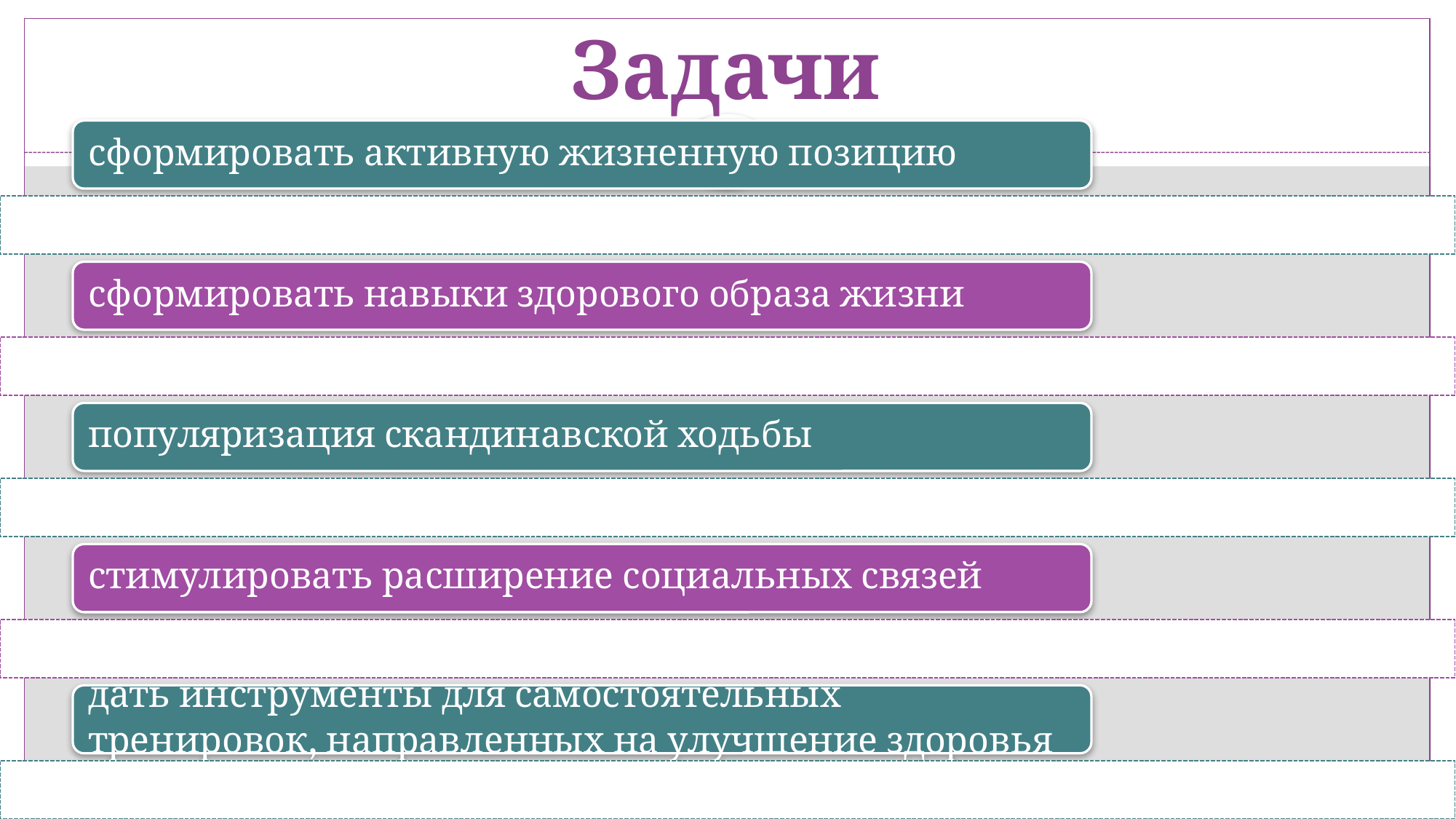

# Задачи
сформировать активную жизненную позицию
сформировать навыки здорового образа жизни
популяризация скандинавской ходьбы
стимулировать расширение социальных связей
дать инструменты для самостоятельных тренировок, направленных на улучшение здоровья